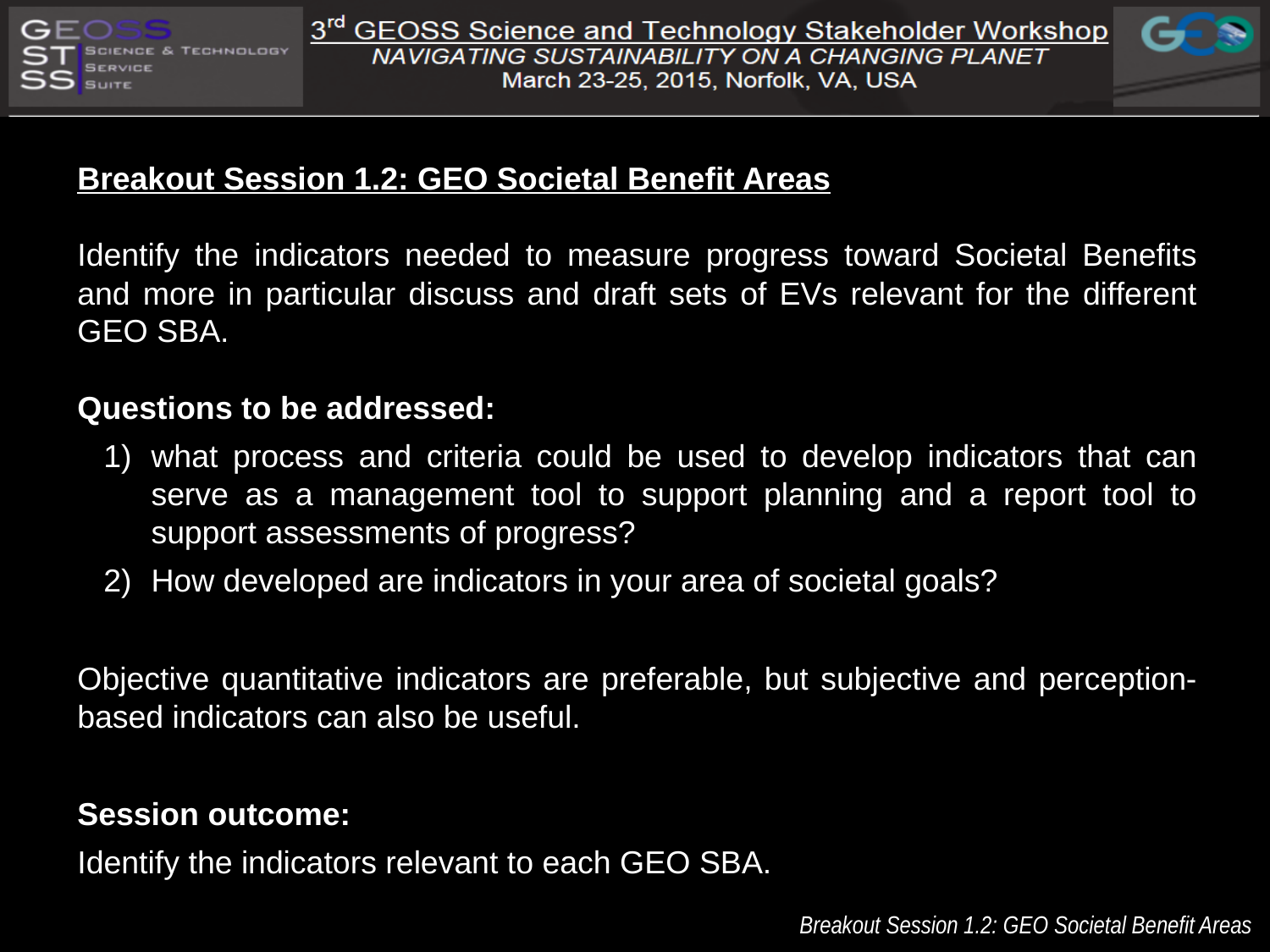

Breakout Session 1.2: GEO Societal Benefit Areas

Identify the indicators needed to measure progress toward Societal Benefits and more in particular discuss and draft sets of EVs relevant for the different GEO SBA.

Questions to be addressed:
what process and criteria could be used to develop indicators that can serve as a management tool to support planning and a report tool to support assessments of progress?
How developed are indicators in your area of societal goals?

Objective quantitative indicators are preferable, but subjective and perception-based indicators can also be useful.

Session outcome:
Identify the indicators relevant to each GEO SBA.
Breakout Session 1.2: GEO Societal Benefit Areas